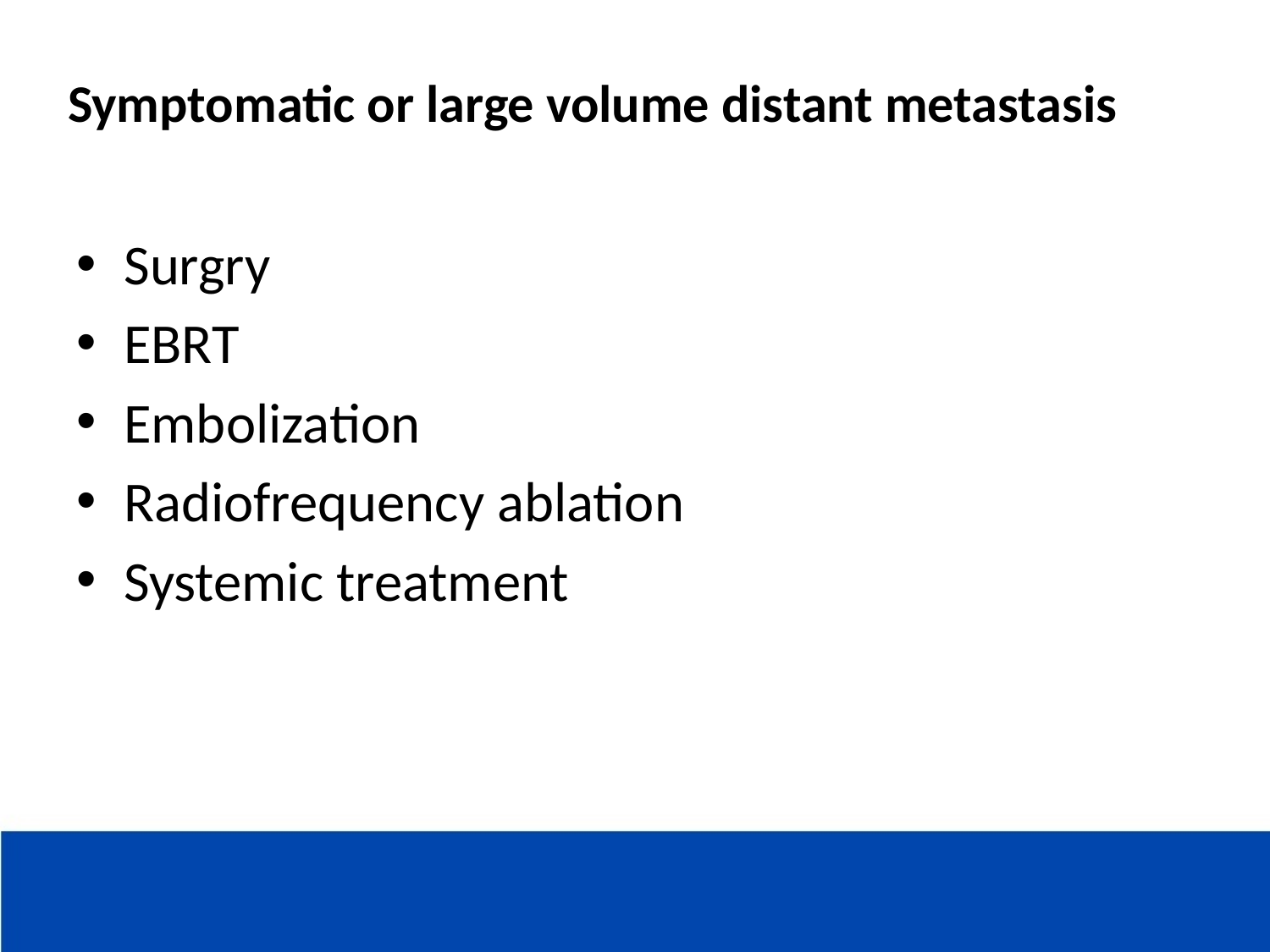

# Symptomatic or large volume distant metastasis
Surgry
EBRT
Embolization
Radiofrequency ablation
Systemic treatment